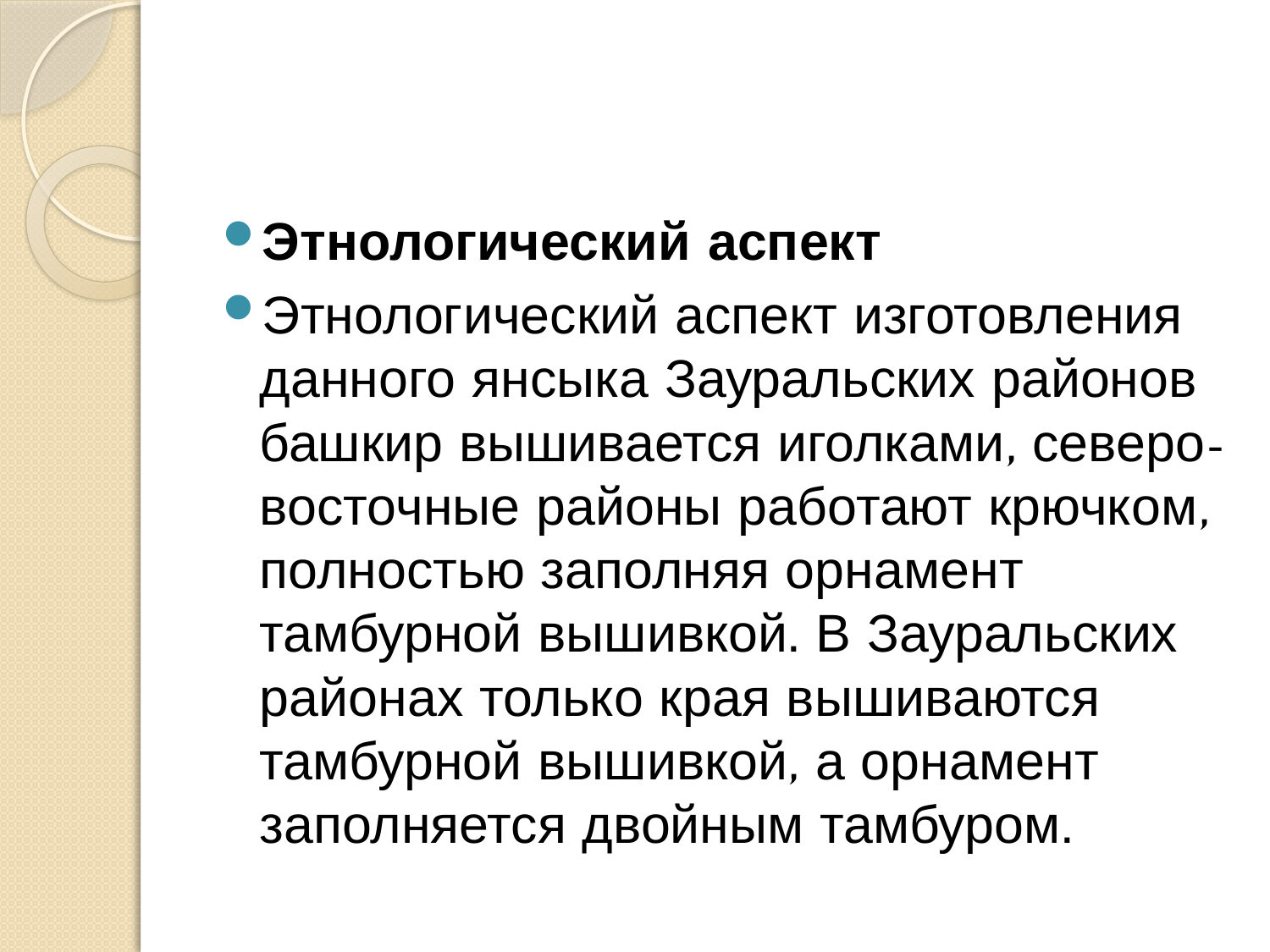

#
Этнологический аспект
Этнологический аспект изготовления данного янсыка Зауральских районов башкир вышивается иголками, северо-восточные районы работают крючком, полностью заполняя орнамент тамбурной вышивкой. В Зауральских районах только края вышиваются тамбурной вышивкой, а орнамент заполняется двойным тамбуром.